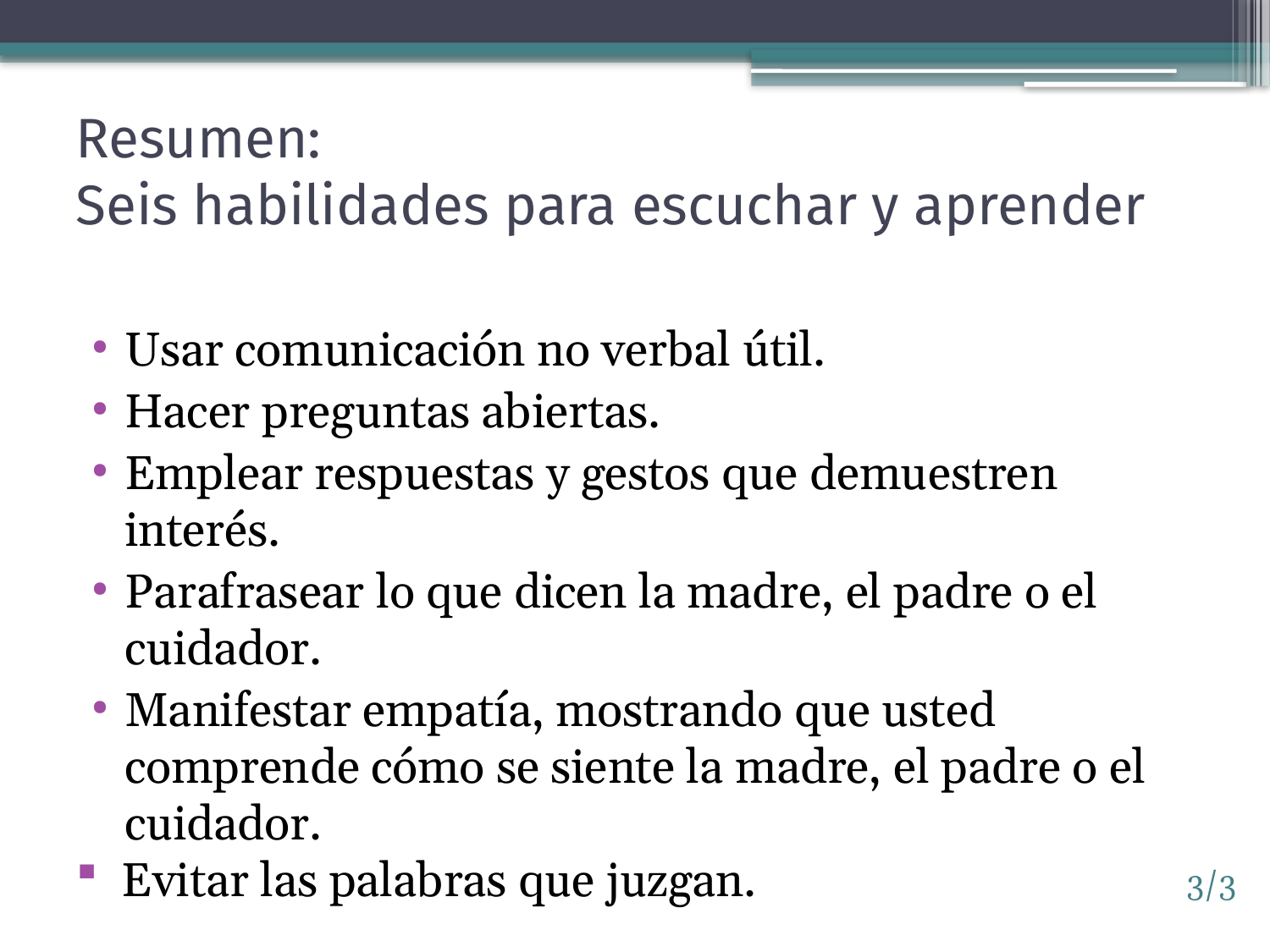

# Resumen: Seis habilidades para escuchar y aprender
Usar comunicación no verbal útil.
Hacer preguntas abiertas.
Emplear respuestas y gestos que demuestren interés.
Parafrasear lo que dicen la madre, el padre o el cuidador.
Manifestar empatía, mostrando que usted comprende cómo se siente la madre, el padre o el cuidador.
Evitar las palabras que juzgan.
3/3